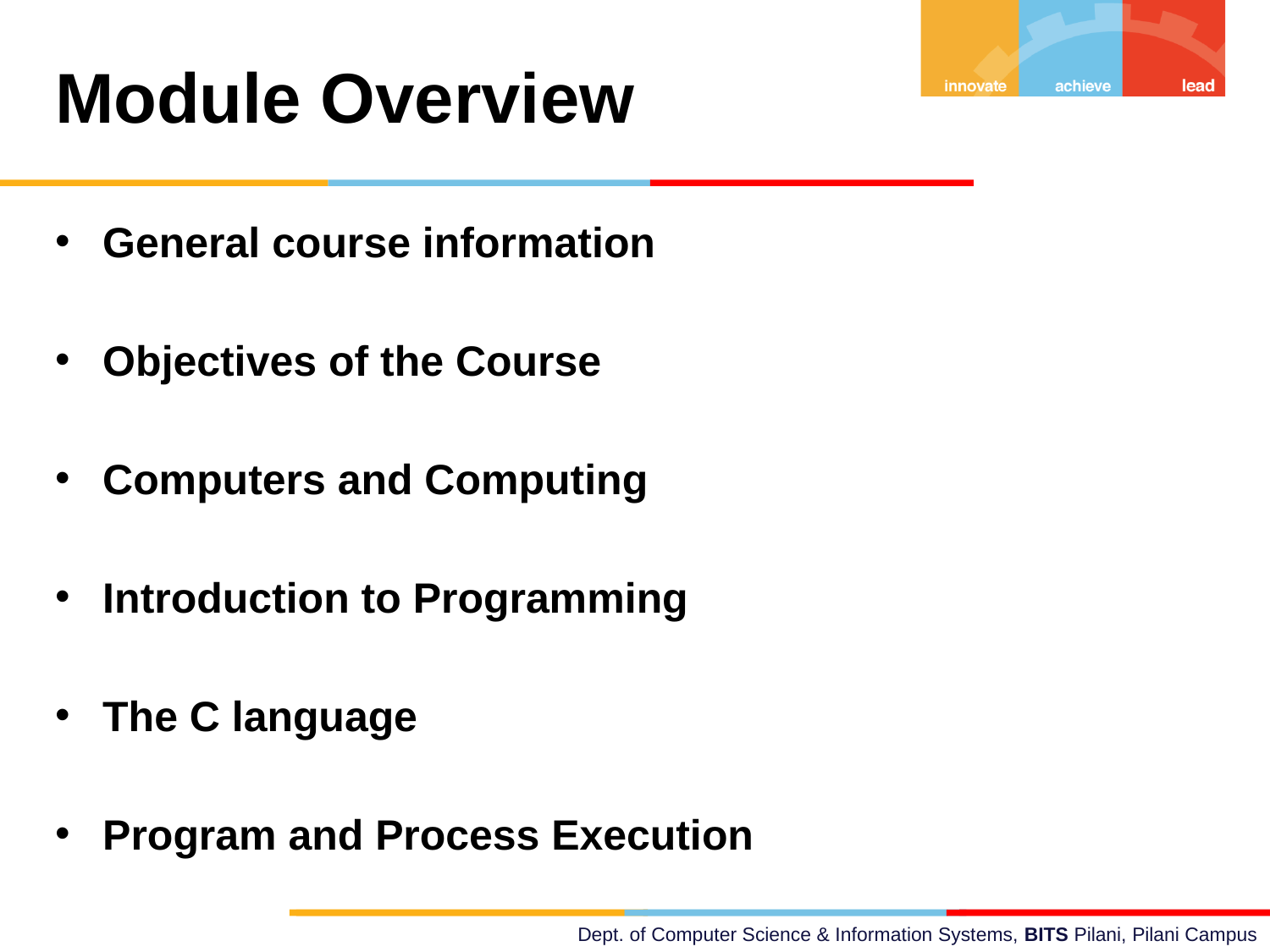

Module Overview
General course information

Objectives of the Course

Computers and Computing

Introduction to Programming

The C language

Program and Process Execution